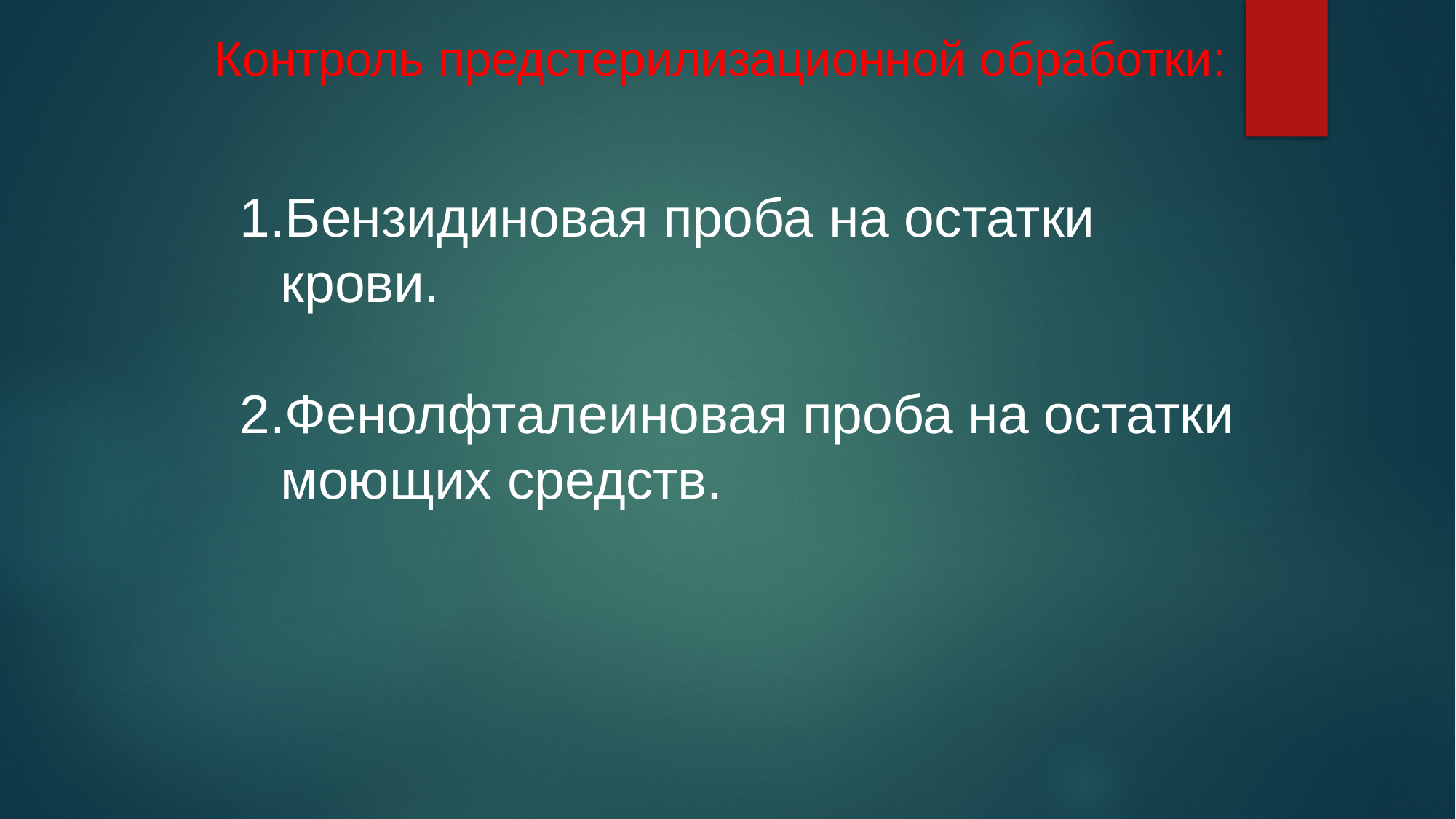

Контроль предстерилизационной обработки:
Бензидиновая проба на остатки крови.

Фенолфталеиновая проба на остатки моющих средств.